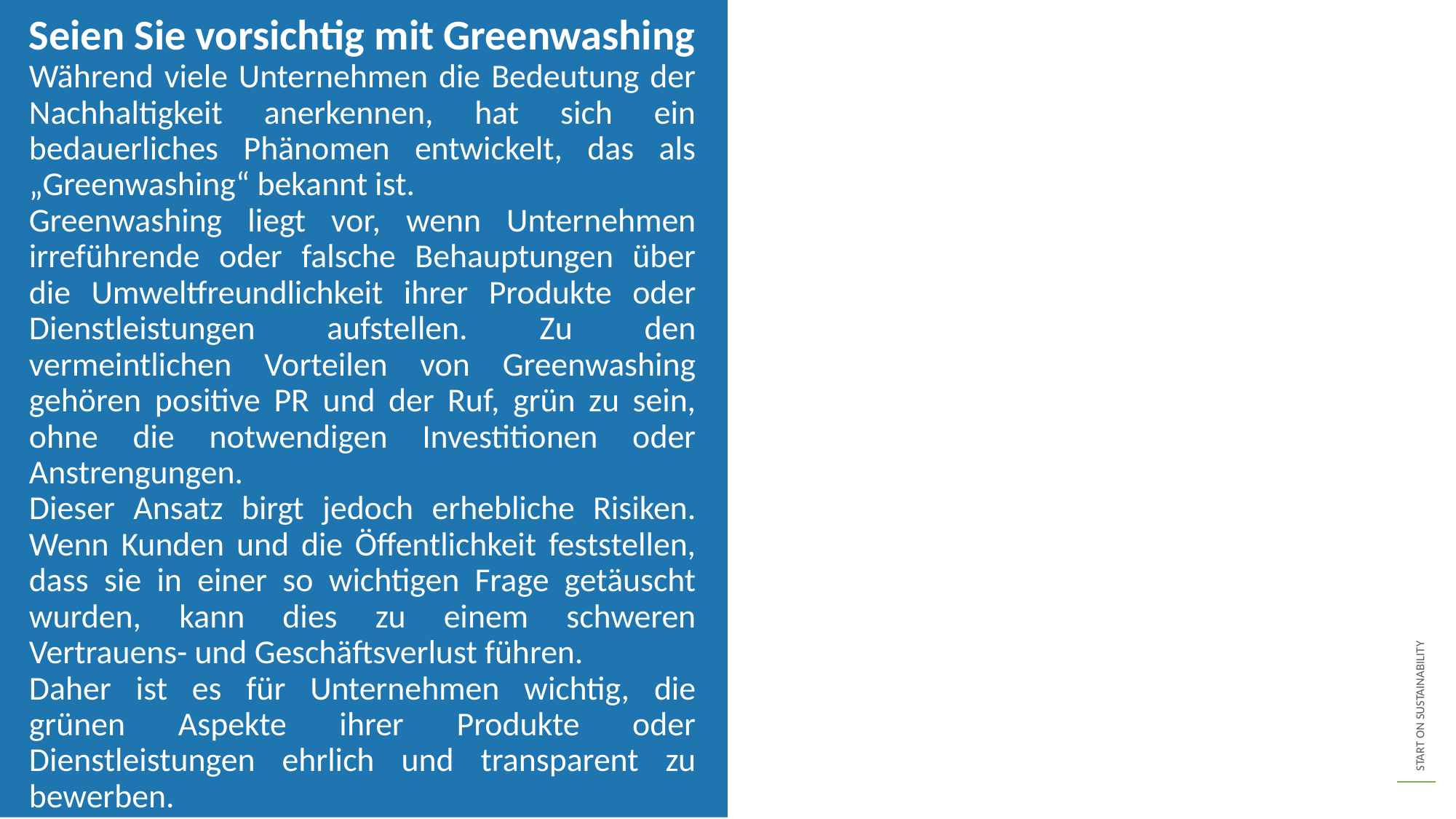

Seien Sie vorsichtig mit Greenwashing
Während viele Unternehmen die Bedeutung der Nachhaltigkeit anerkennen, hat sich ein bedauerliches Phänomen entwickelt, das als „Greenwashing“ bekannt ist.
Greenwashing liegt vor, wenn Unternehmen irreführende oder falsche Behauptungen über die Umweltfreundlichkeit ihrer Produkte oder Dienstleistungen aufstellen. Zu den vermeintlichen Vorteilen von Greenwashing gehören positive PR und der Ruf, grün zu sein, ohne die notwendigen Investitionen oder Anstrengungen.
Dieser Ansatz birgt jedoch erhebliche Risiken. Wenn Kunden und die Öffentlichkeit feststellen, dass sie in einer so wichtigen Frage getäuscht wurden, kann dies zu einem schweren Vertrauens- und Geschäftsverlust führen.
Daher ist es für Unternehmen wichtig, die grünen Aspekte ihrer Produkte oder Dienstleistungen ehrlich und transparent zu bewerben.